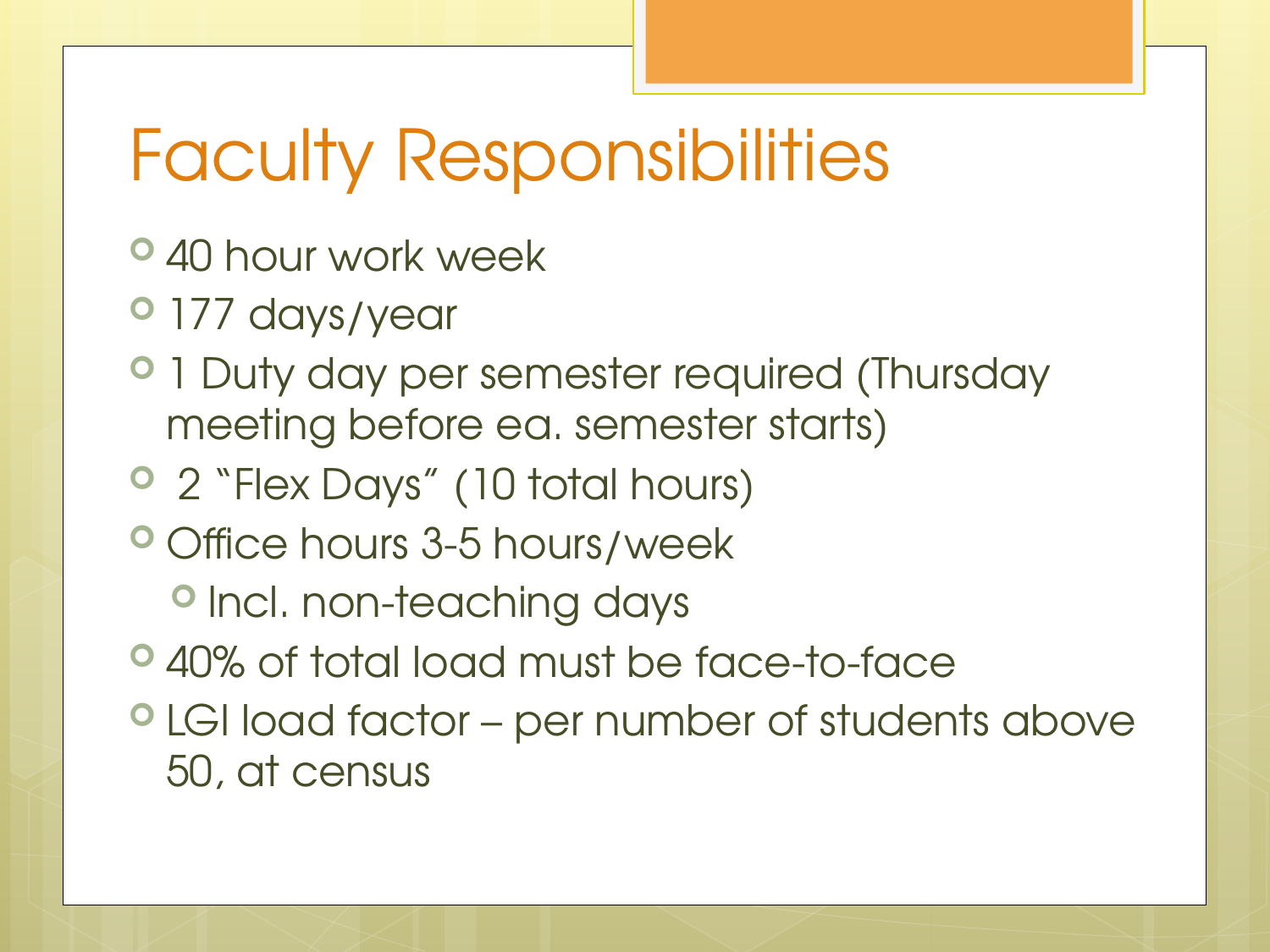

# Faculty Responsibilities
40 hour work week
177 days/year
1 Duty day per semester required (Thursday meeting before ea. semester starts)
 2 “Flex Days” (10 total hours)
Office hours 3-5 hours/week
Incl. non-teaching days
40% of total load must be face-to-face
LGI load factor – per number of students above 50, at census